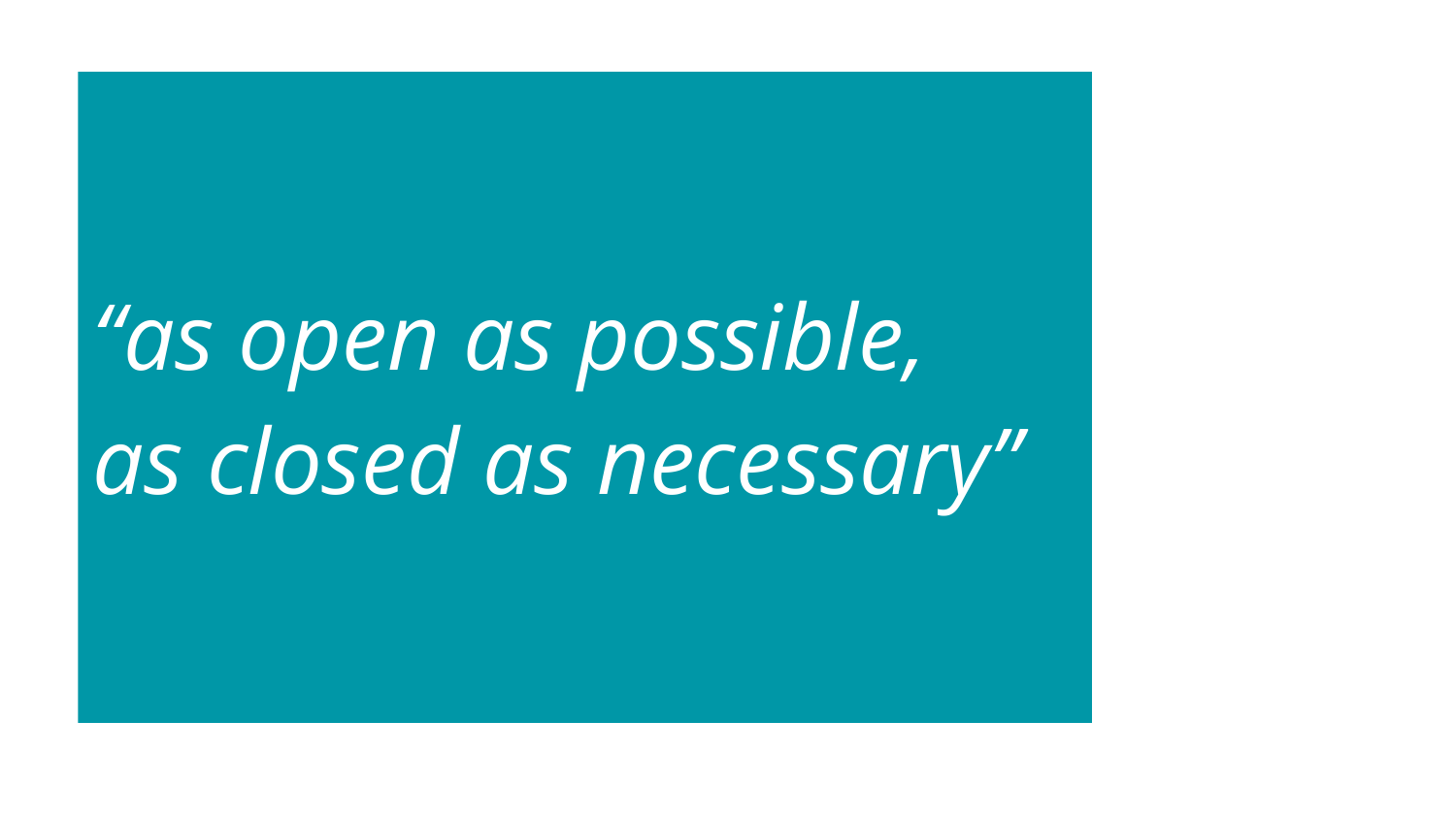

# “as open as possible,
as closed as necessary”